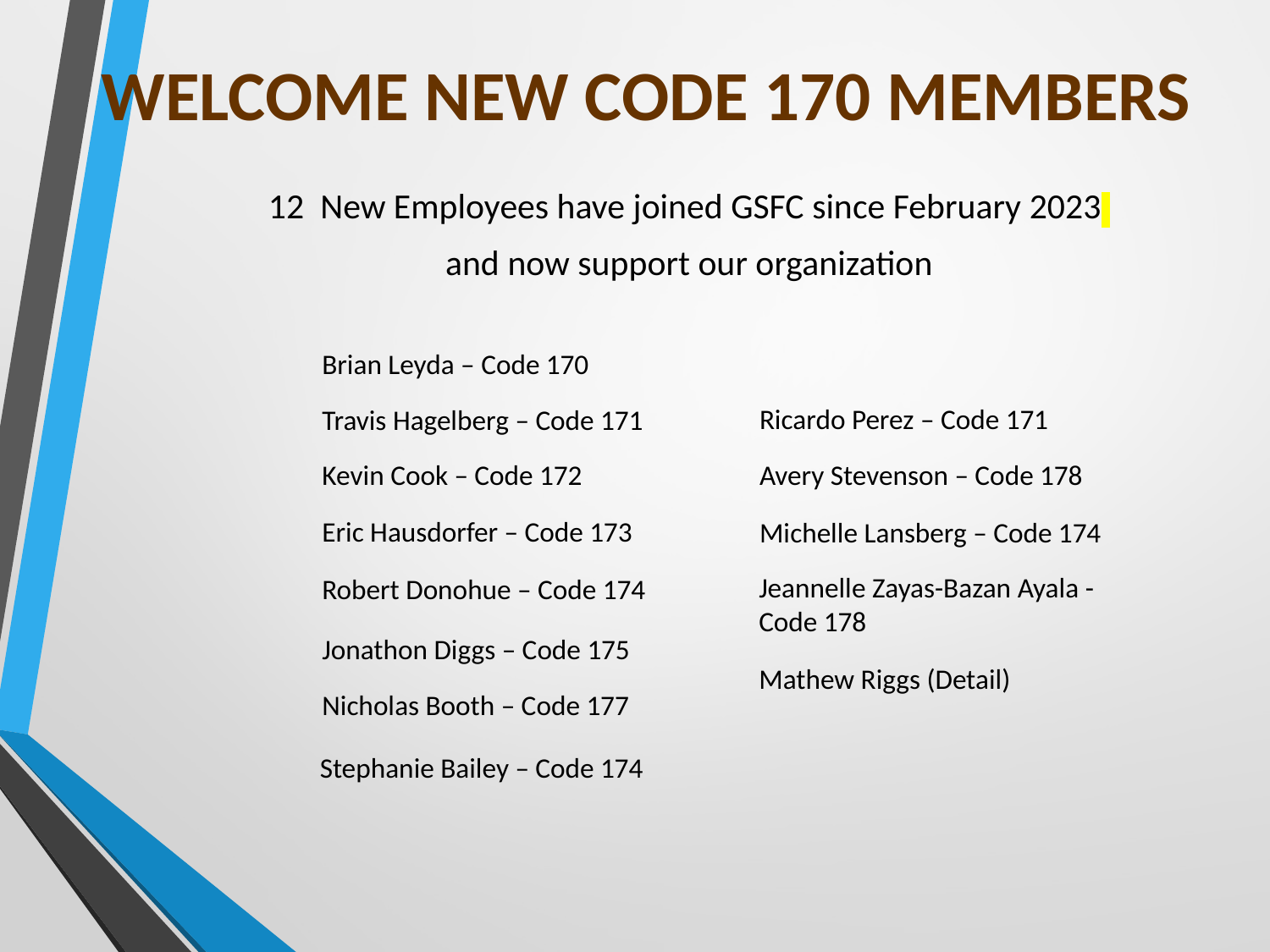

Welcome New Code 170 members
12  New Employees have joined GSFC since February 2023
and now support our organization
Brian Leyda – Code 170

Ricardo Perez – Code 171
Travis Hagelberg – Code 171
Kevin Cook – Code 172
Avery Stevenson – Code 178
Eric Hausdorfer – Code 173
Michelle Lansberg – Code 174
Robert Donohue – Code 174

Jeannelle Zayas-Bazan Ayala -  Code 178
Jonathon Diggs – Code 175

Mathew Riggs (Detail)

Nicholas Booth – Code 177

Stephanie Bailey – Code 174